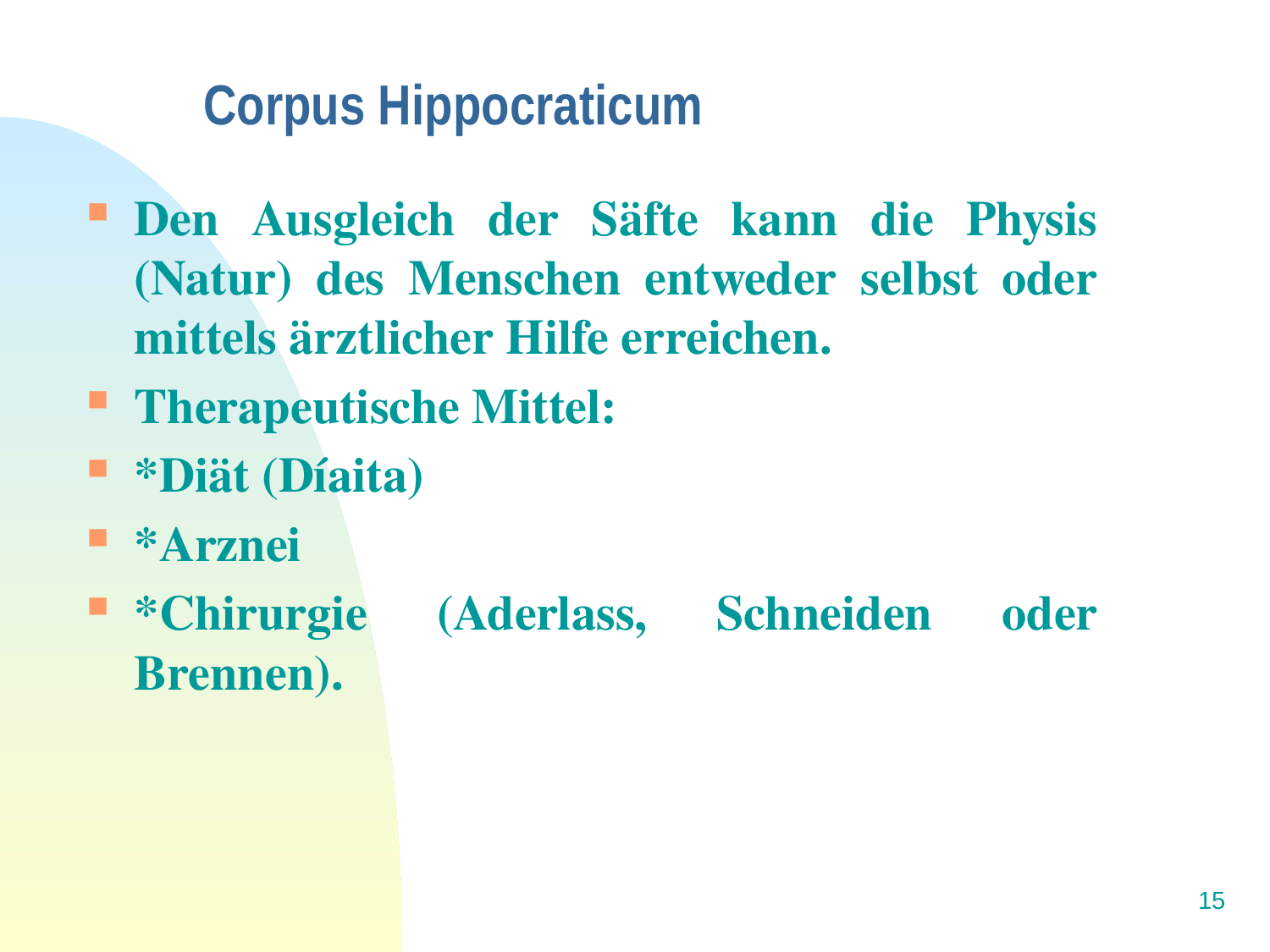

# Corpus Hippocraticum
Den Ausgleich der Säfte kann die Physis (Natur) des Menschen entweder selbst oder mittels ärztlicher Hilfe erreichen.
Therapeutische Mittel:
*Diät (Díaita)
*Arznei
*Chirurgie (Aderlass, Schneiden oder Brennen).

15